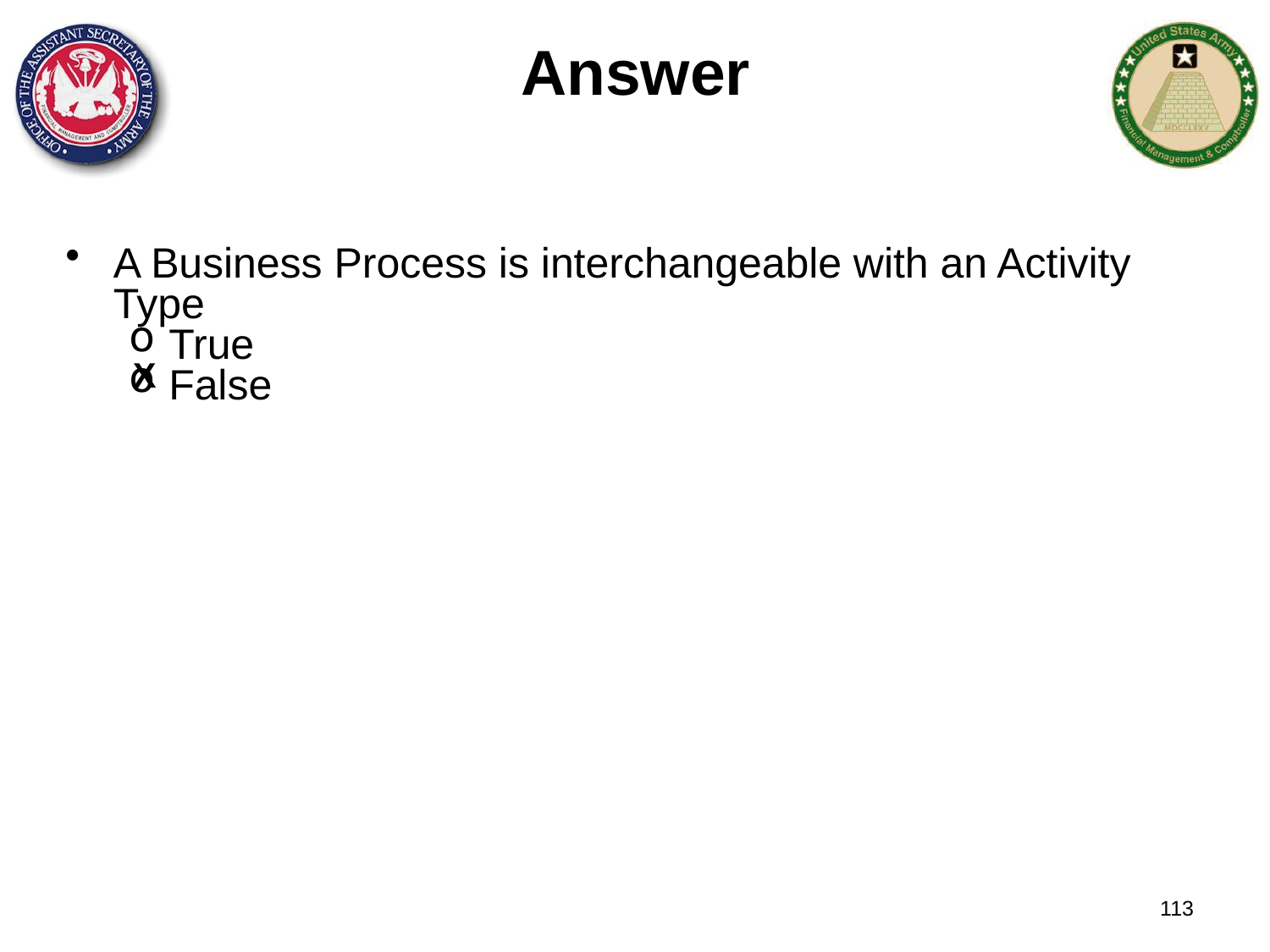

# Answer

A Business Process is interchangeable with an Activity Type
True
False

X